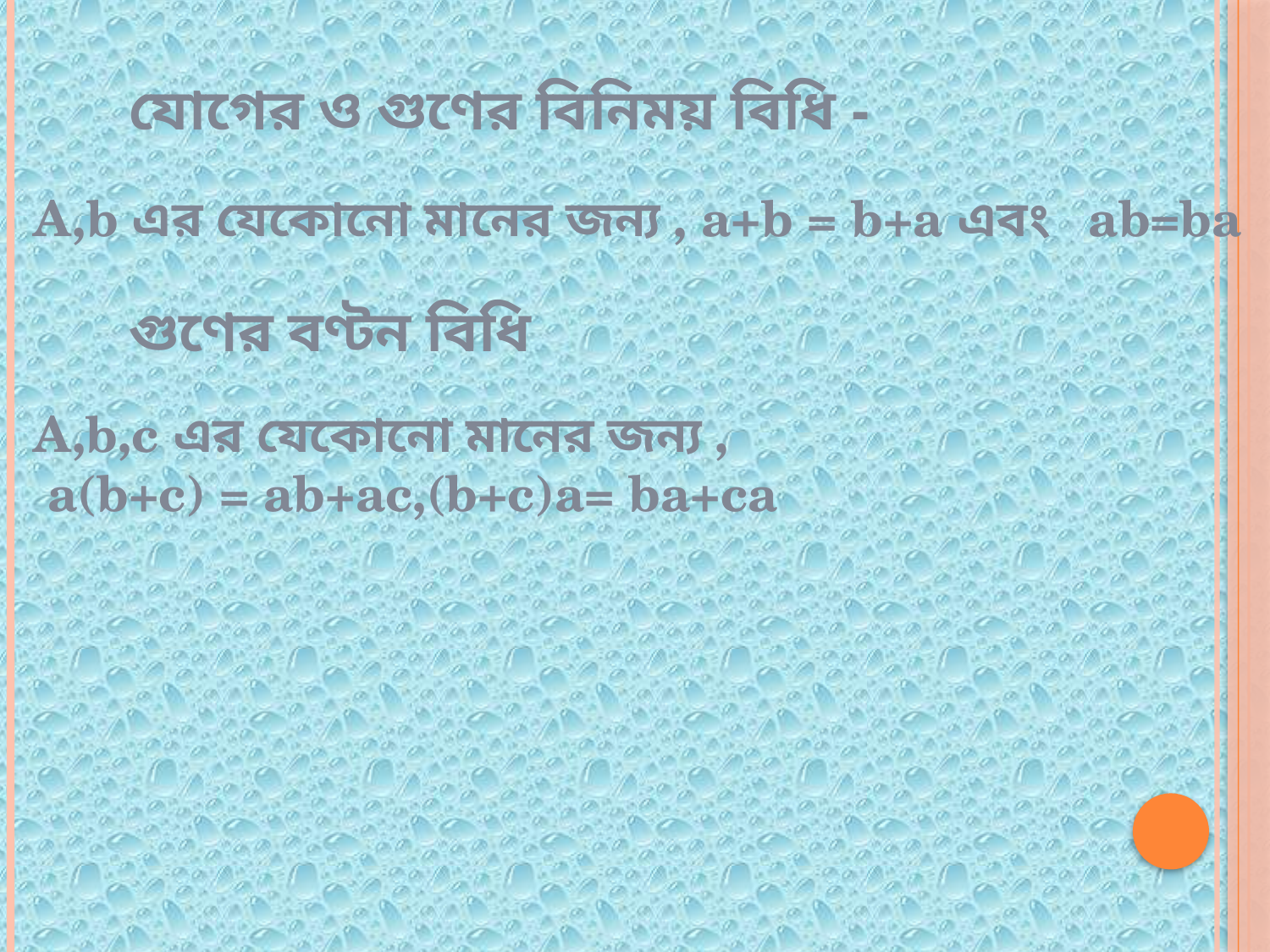

যোগের ও গুণের বিনিময় বিধি -
A,b এর যেকোনো মানের জন্য , a+b = b+a এবং   ab=ba
গুণের বণ্টন বিধি
A,b,c এর যেকোনো মানের জন্য ,
 a(b+c) = ab+ac,(b+c)a= ba+ca